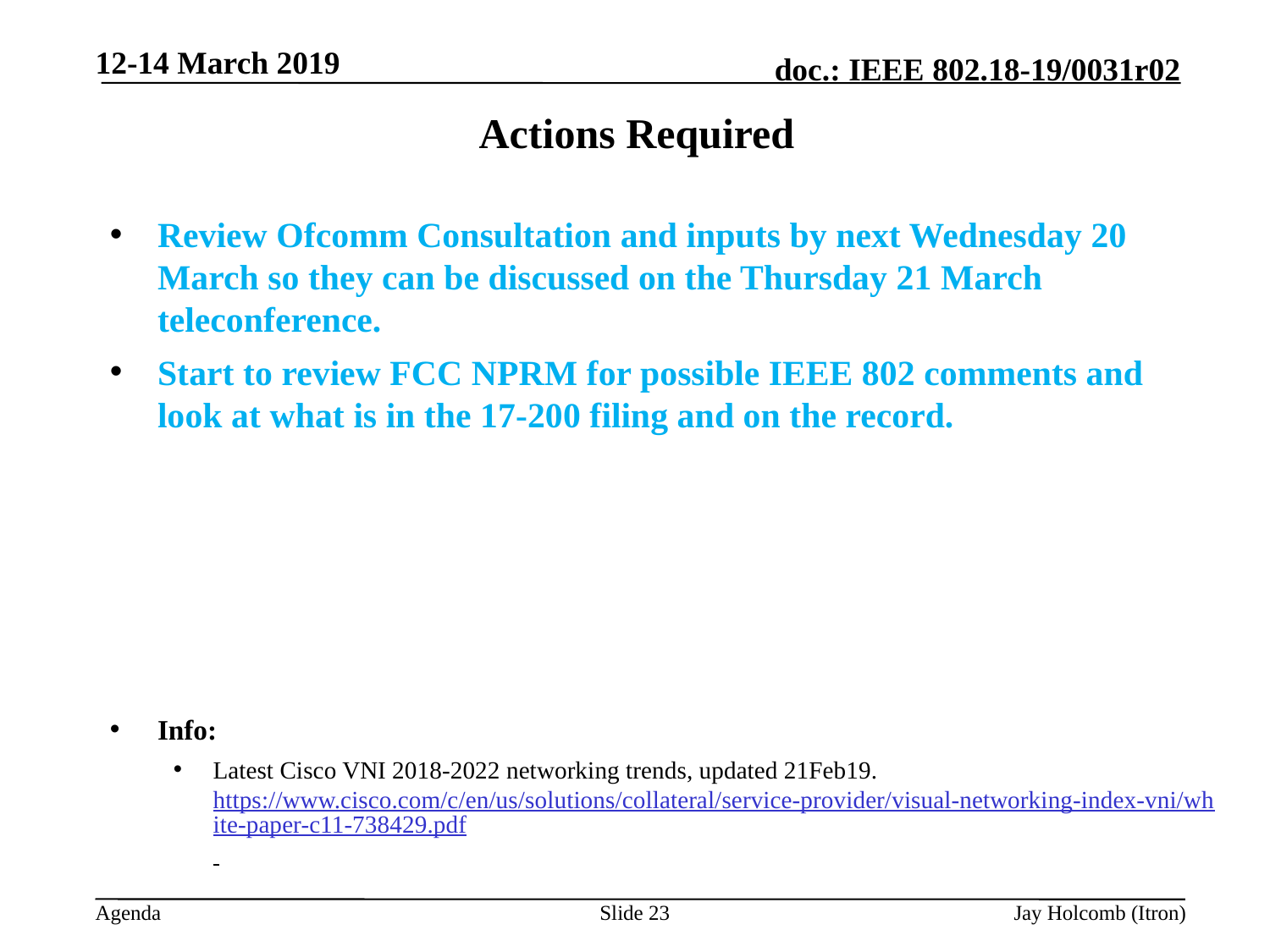

12-14 March 2019
# Actions Required

Review Ofcomm Consultation and inputs by next Wednesday 20 March so they can be discussed on the Thursday 21 March teleconference.
Start to review FCC NPRM for possible IEEE 802 comments and look at what is in the 17-200 filing and on the record.

Info:
Latest Cisco VNI 2018-2022 networking trends, updated 21Feb19. https://www.cisco.com/c/en/us/solutions/collateral/service-provider/visual-networking-index-vni/white-paper-c11-738429.pdf

Slide 23
Jay Holcomb (Itron)